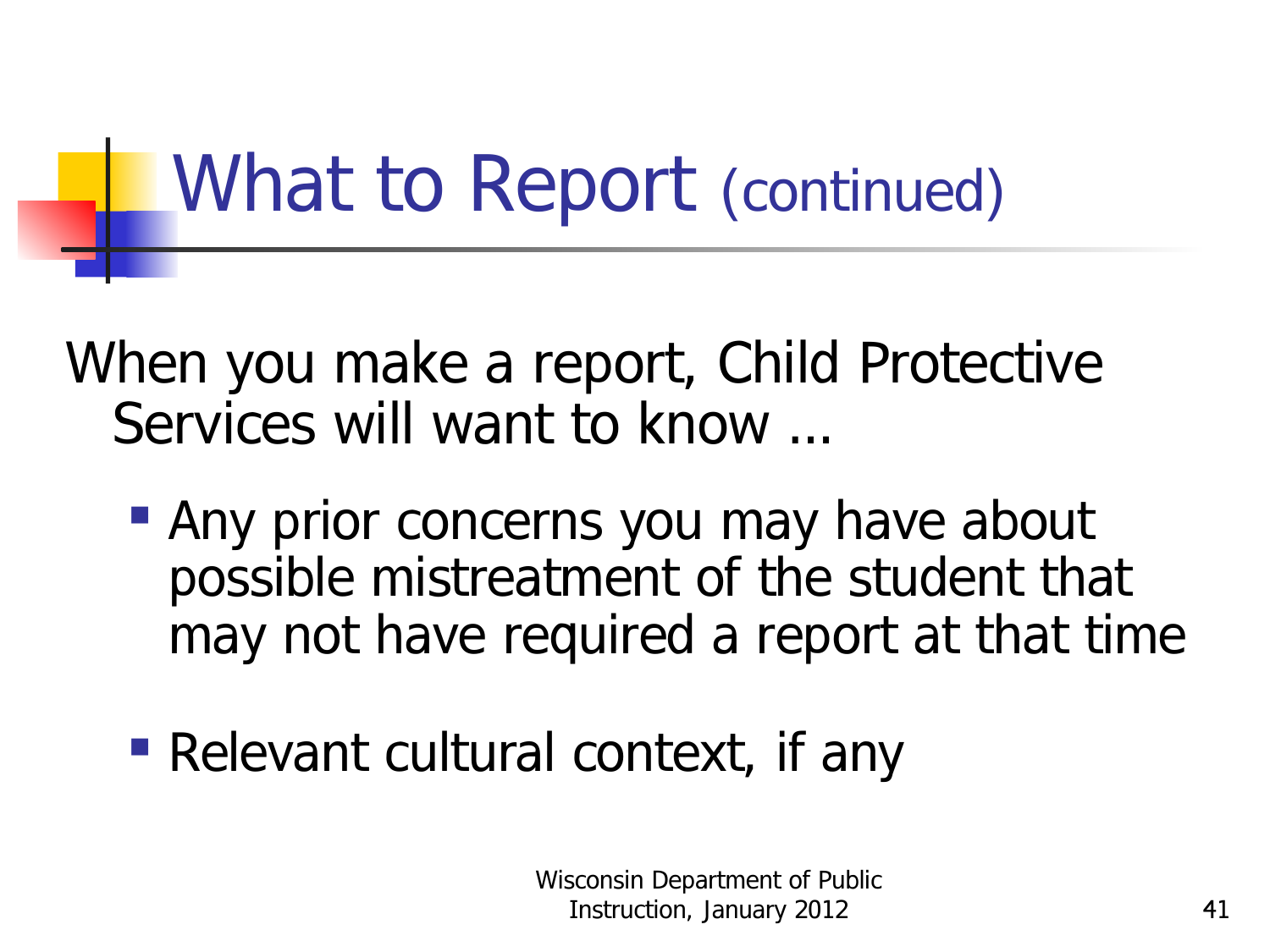

# What to Report (continued)
When you make a report, Child Protective Services will want to know …

Any prior concerns you may have about possible mistreatment of the student that may not have required a report at that time

Relevant cultural context, if any
Wisconsin Department of Public Instruction, January 2012
41